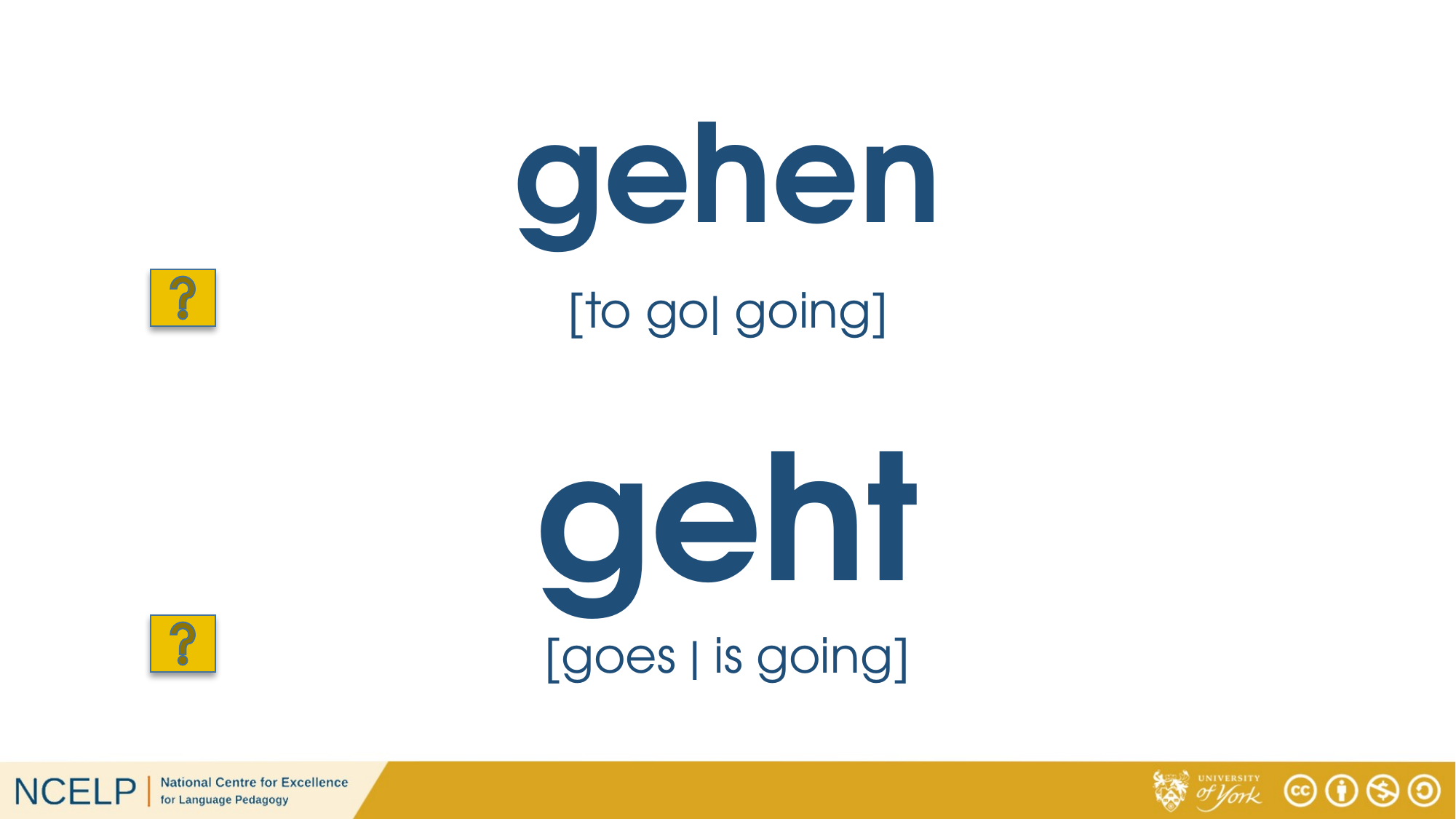

# gehen

[to go| going]
geht

[goes | is going]